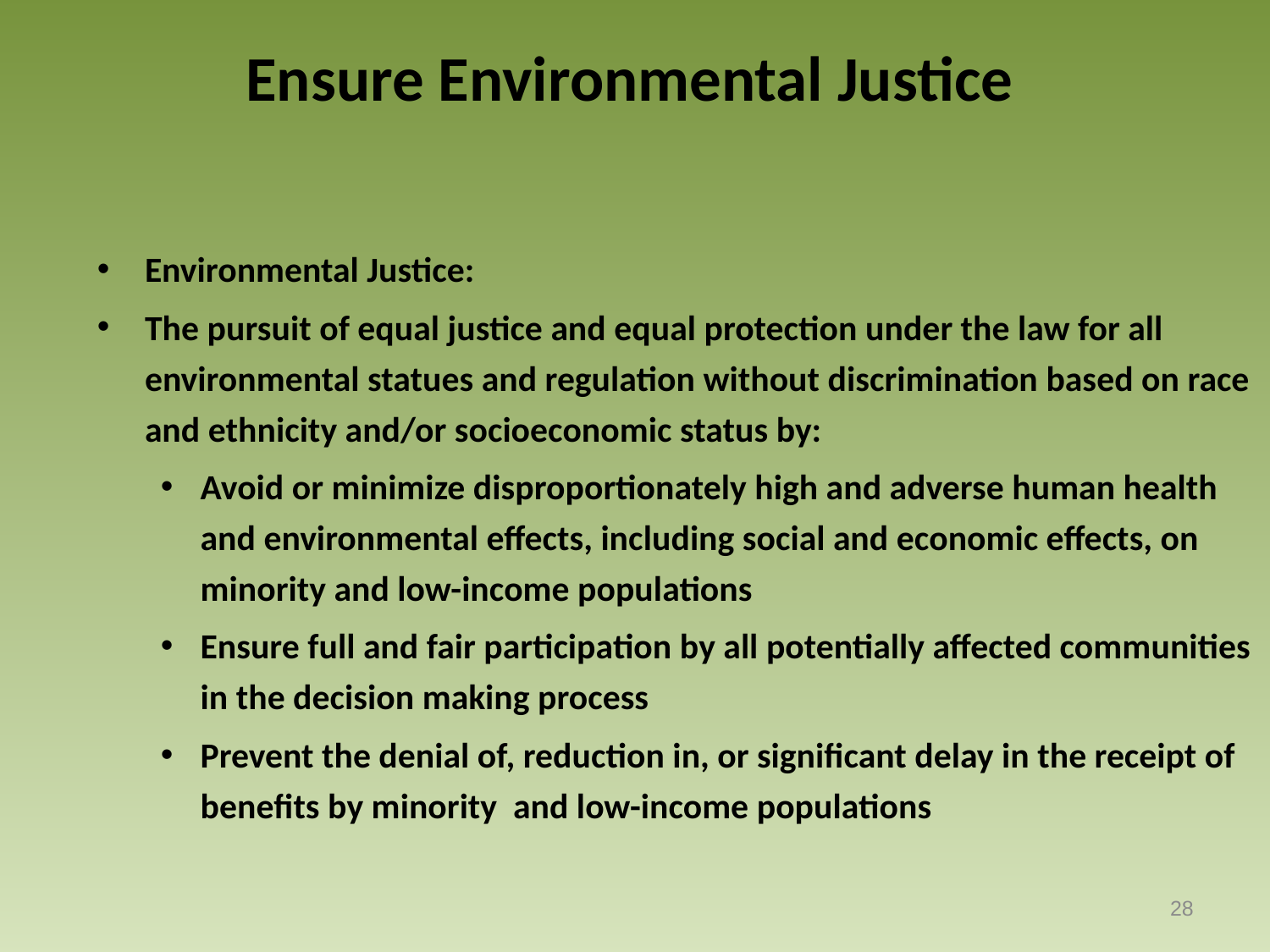

Ensure Environmental Justice
Environmental Justice:
The pursuit of equal justice and equal protection under the law for all environmental statues and regulation without discrimination based on race and ethnicity and/or socioeconomic status by:
Avoid or minimize disproportionately high and adverse human health and environmental effects, including social and economic effects, on minority and low-income populations
Ensure full and fair participation by all potentially affected communities in the decision making process
Prevent the denial of, reduction in, or significant delay in the receipt of benefits by minority  and low-income populations

28